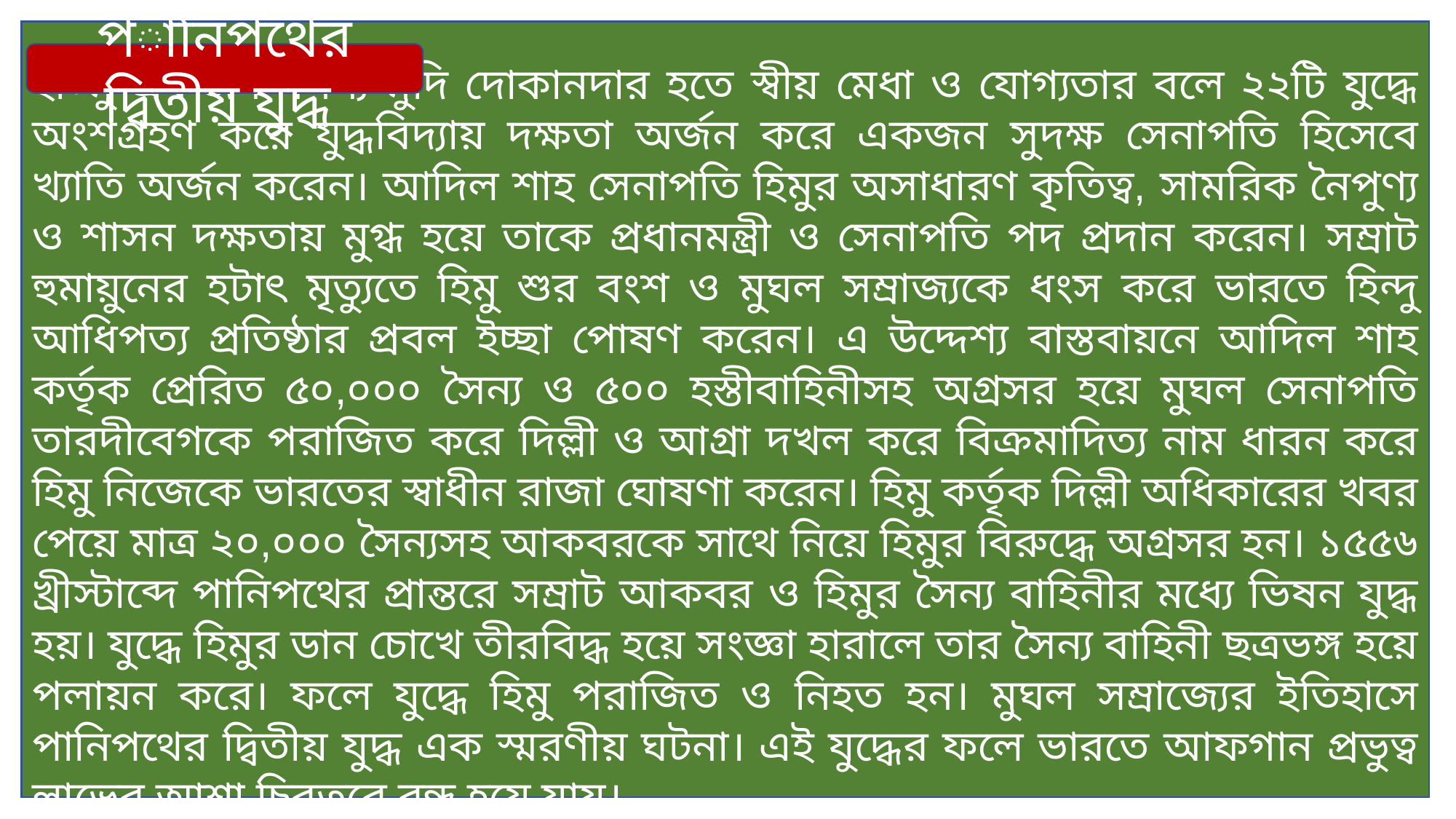

হিমু একজন নগণ্য মুদি দোকানদার হতে স্বীয় মেধা ও যোগ্যতার বলে ২২টি যুদ্ধে অংশগ্রহণ করে যুদ্ধবিদ্যায় দক্ষতা অর্জন করে একজন সুদক্ষ সেনাপতি হিসেবে খ্যাতি অর্জন করেন। আদিল শাহ সেনাপতি হিমুর অসাধারণ কৃতিত্ব, সামরিক নৈপুণ্য ও শাসন দক্ষতায় মুগ্ধ হয়ে তাকে প্রধানমন্ত্রী ও সেনাপতি পদ প্রদান করেন। সম্রাট হুমায়ুনের হটাৎ মৃত্যুতে হিমু শুর বংশ ও মুঘল সম্রাজ্যকে ধংস করে ভারতে হিন্দু আধিপত্য প্রতিষ্ঠার প্রবল ইচ্ছা পোষণ করেন। এ উদ্দেশ্য বাস্তবায়নে আদিল শাহ কর্তৃক প্রেরিত ৫০,০০০ সৈন্য ও ৫০০ হস্তীবাহিনীসহ অগ্রসর হয়ে মুঘল সেনাপতি তারদীবেগকে পরাজিত করে দিল্লী ও আগ্রা দখল করে বিক্রমাদিত্য নাম ধারন করে হিমু নিজেকে ভারতের স্বাধীন রাজা ঘোষণা করেন। হিমু কর্তৃক দিল্লী অধিকারের খবর পেয়ে মাত্র ২০,০০০ সৈন্যসহ আকবরকে সাথে নিয়ে হিমুর বিরুদ্ধে অগ্রসর হন। ১৫৫৬ খ্রীস্টাব্দে পানিপথের প্রান্তরে সম্রাট আকবর ও হিমুর সৈন্য বাহিনীর মধ্যে ভিষন যুদ্ধ হয়। যুদ্ধে হিমুর ডান চোখে তীরবিদ্ধ হয়ে সংজ্ঞা হারালে তার সৈন্য বাহিনী ছত্রভঙ্গ হয়ে পলায়ন করে। ফলে যুদ্ধে হিমু পরাজিত ও নিহত হন। মুঘল সম্রাজ্যের ইতিহাসে পানিপথের দ্বিতীয় যুদ্ধ এক স্মরণীয় ঘটনা। এই যুদ্ধের ফলে ভারতে আফগান প্রভুত্ব লাভের আশা চিরতরে বন্ধ হয়ে যায়।
পানিপথের দ্বিতীয় যুদ্ধ